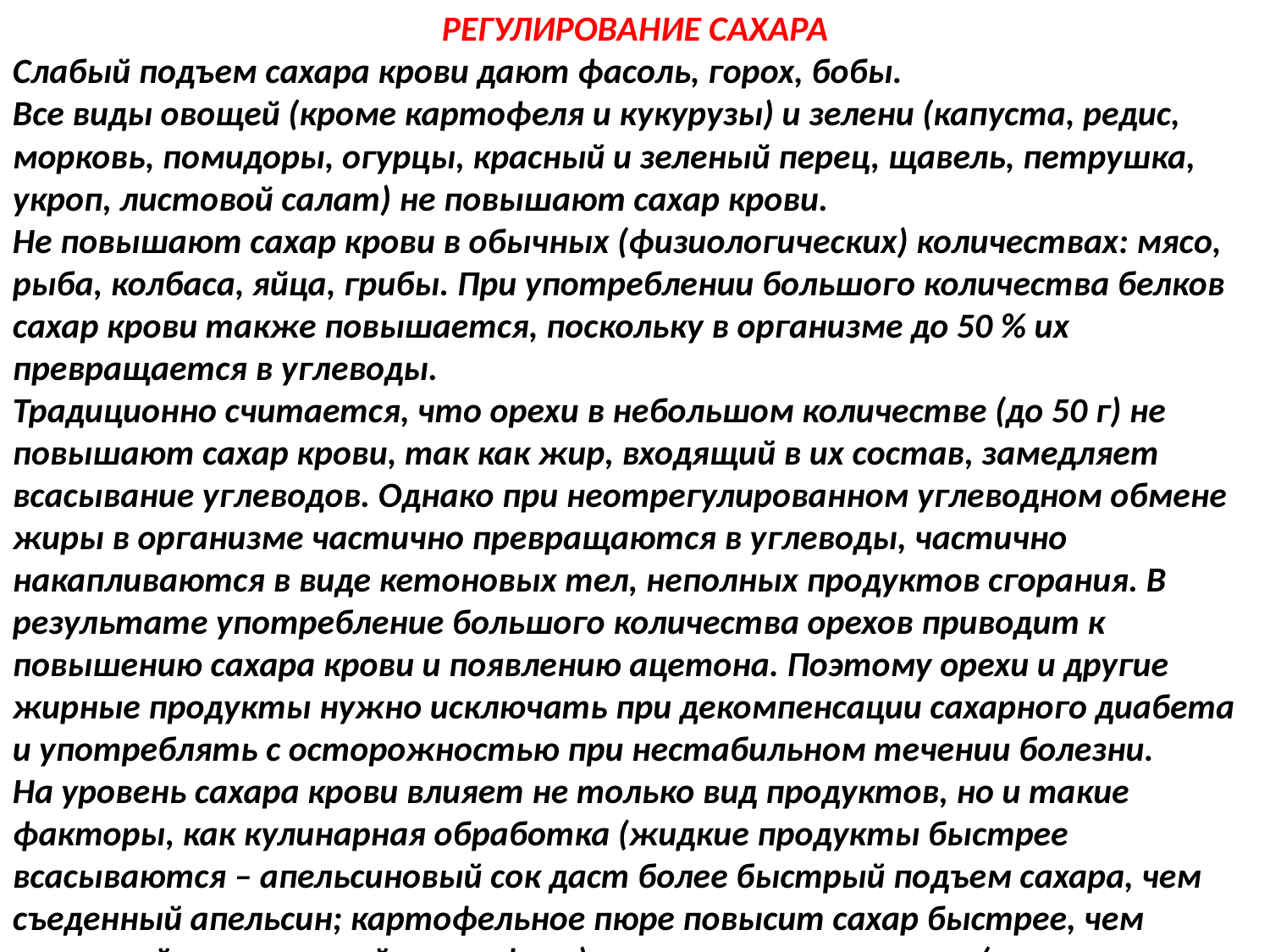

РЕГУЛИРОВАНИЕ САХАРА
Слабый подъем сахара крови дают фасоль, горох, бобы.
Все виды овощей (кроме картофеля и кукурузы) и зелени (капуста, редис, морковь, помидоры, огурцы, красный и зеленый перец, щавель, петрушка, укроп, листовой салат) не повышают сахар крови.
Не повышают сахар крови в обычных (физиологических) количествах: мясо, рыба, колбаса, яйца, грибы. При употреблении большого количества белков сахар крови также повышается, поскольку в организме до 50 % их превращается в углеводы.
Традиционно считается, что орехи в небольшом количестве (до 50 г) не повышают сахар крови, так как жир, входящий в их состав, замедляет всасывание углеводов. Однако при неотрегулированном углеводном обмене жиры в организме частично превращаются в углеводы, частично накапливаются в виде кетоновых тел, неполных продуктов сгорания. В результате употребление большого количества орехов приводит к повышению сахара крови и появлению ацетона. Поэтому орехи и другие жирные продукты нужно исключать при декомпенсации сахарного диабета и употреблять с осторожностью при нестабильном течении болезни.
На уровень сахара крови влияет не только вид продуктов, но и такие
факторы, как кулинарная обработка (жидкие продукты быстрее всасываются – апельсиновый сок даст более быстрый подъем сахара, чем съеденный апельсин; картофельное пюре повысит сахар быстрее, чем отварной или жареный картофель), скорость приема пищи (при медленном приеме  менее интенсивно повышается содержание сахара в крови)